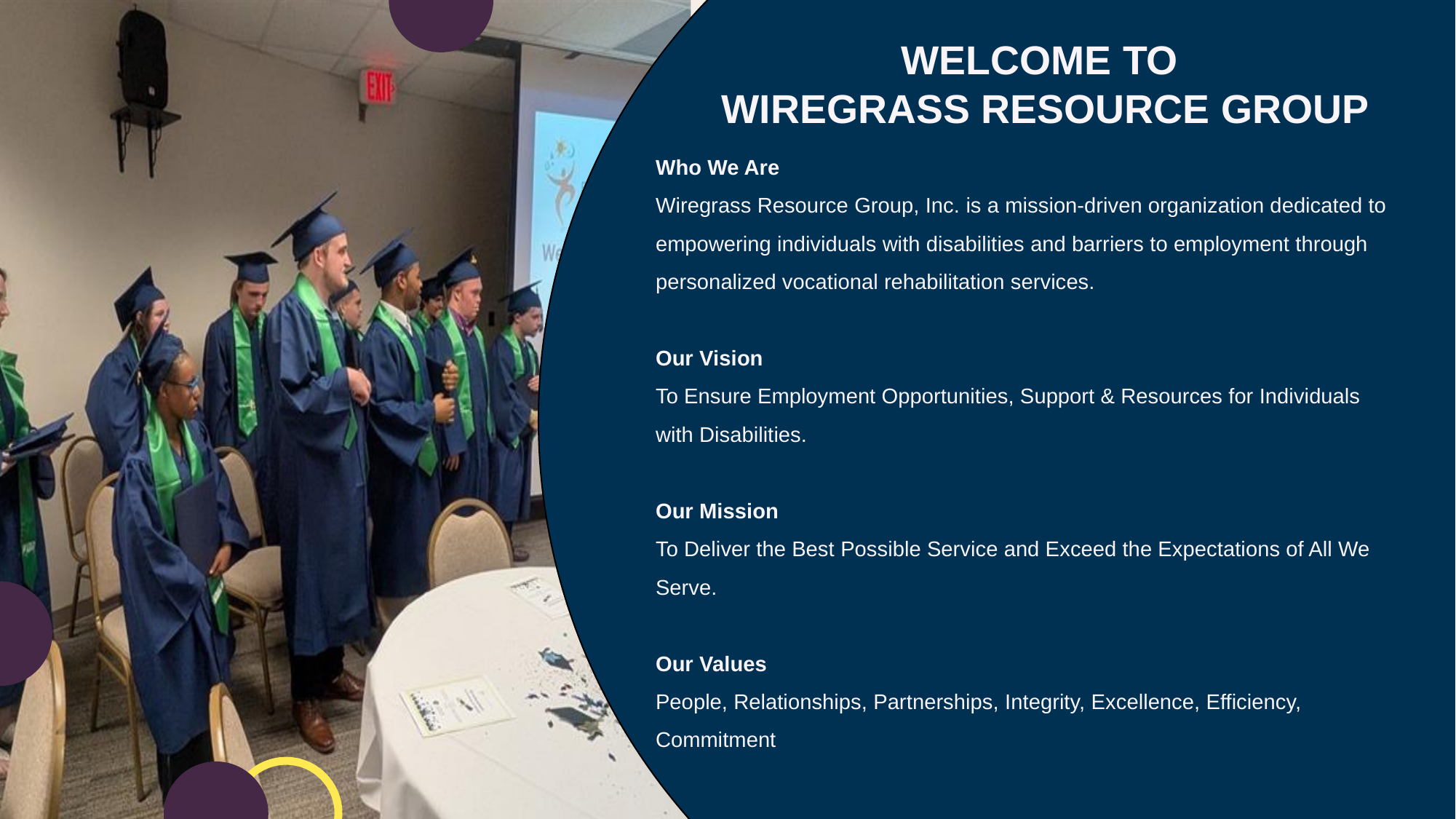

WELCOME TO
WIREGRASS RESOURCE GROUP
Who We Are
Wiregrass Resource Group, Inc. is a mission-driven organization dedicated to empowering individuals with disabilities and barriers to employment through personalized vocational rehabilitation services.

Our Vision
To Ensure Employment Opportunities, Support & Resources for Individuals with Disabilities.

Our Mission
To Deliver the Best Possible Service and Exceed the Expectations of All We Serve.

Our Values
People, Relationships, Partnerships, Integrity, Excellence, Efficiency, Commitment